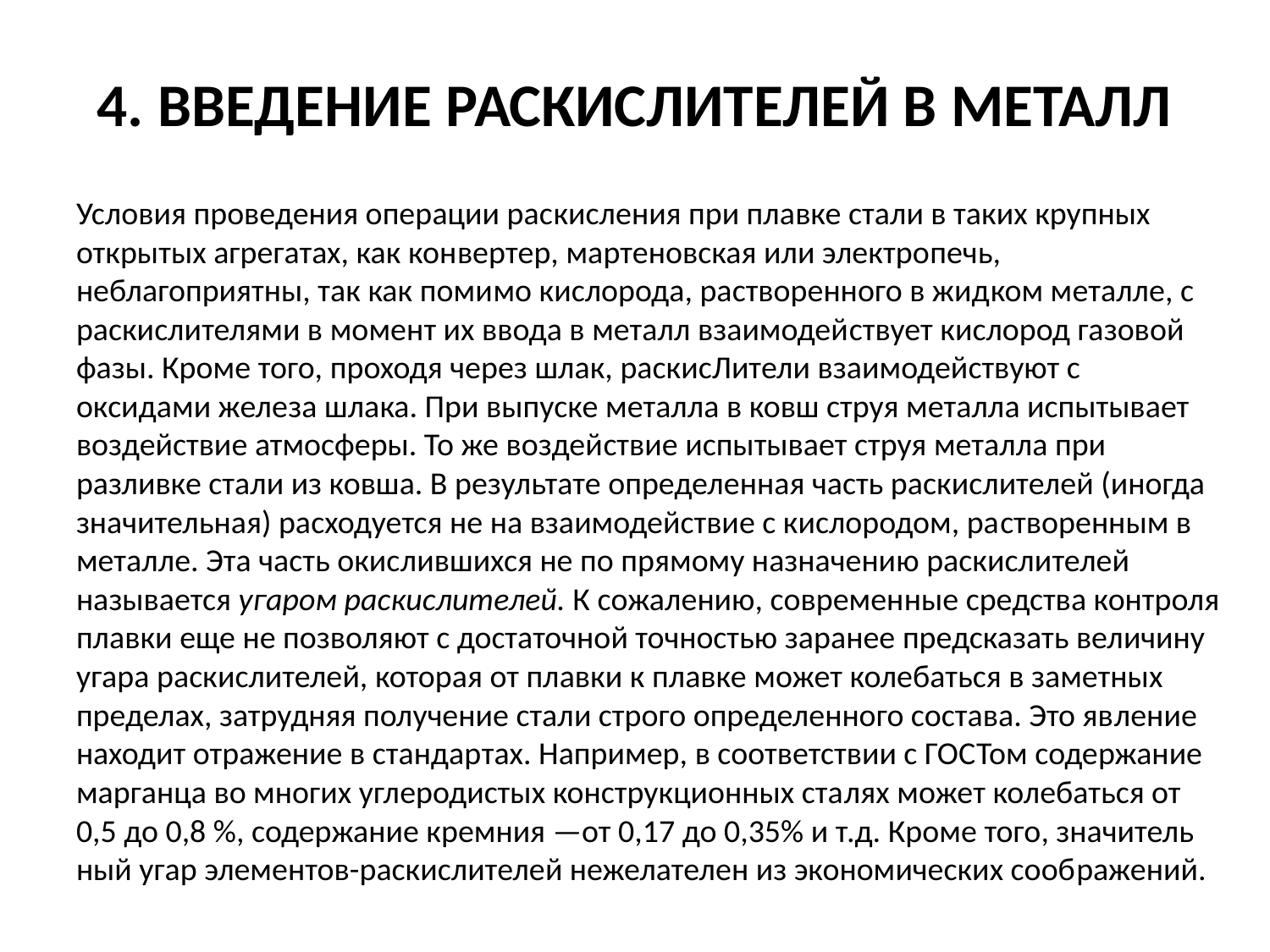

# 4. ВВЕДЕНИЕ РАСКИСЛИТЕЛЕЙ В МЕТАЛЛ
Условия проведения операции рас­кисления при плавке стали в таких крупных открытых агрегатах, как кон­вертер, мартеновская или электро­печь, неблагоприятны, так как поми­мо кислорода, растворенного в жид­ком металле, с раскислителями в момент их ввода в металл взаимодей­ствует кислород газовой фазы. Кроме того, проходя через шлак, раскисЛители взаимодействуют с оксидами желе­за шлака. При выпуске металла в ковш струя металла испытывает воз­действие атмосферы. То же воздей­ствие испытывает струя металла при разливке стали из ковша. В результате определенная часть раскислителей (иногда значительная) расходуется не на взаимодействие с кислородом, ра­створенным в металле. Эта часть окис­лившихся не по прямому назначению раскислителей называется угаром рас­кислителей. К сожалению, современ­ные средства контроля плавки еще не позволяют с достаточной точностью заранее предсказать величину угара раскислителей, которая от плавки к плавке может колебаться в заметных пределах, затрудняя получение стали строго определенного состава. Это яв­ление находит отражение в стандар­тах. Например, в соответствии с ГОС­Том содержание марганца во многих углеродистых конструкционных ста­лях может колебаться от 0,5 до 0,8 %, содержание кремния —от 0,17 до 0,35% и т.д. Кроме того, значитель­ный угар элементов-раскислителей нежелателен из экономических сооб­ражений.